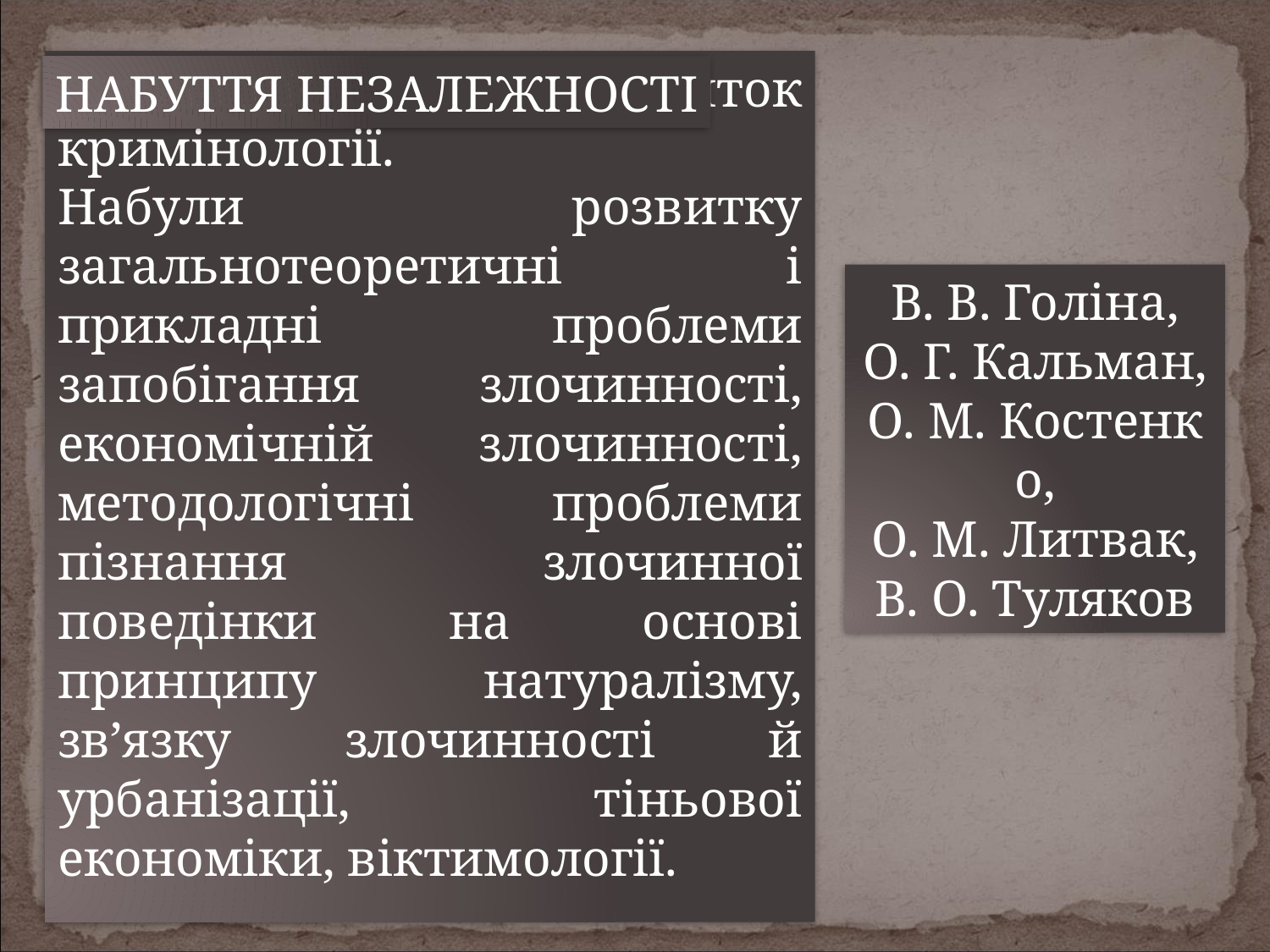

НАБУТТЯ НЕЗАЛЕЖНОСТІ
Активний розвиток кримінології.
Набули розвитку загальнотеоретичні і прикладні проблеми запобігання злочинності, економічній злочинності, методологічні проблеми пізнання злочинної поведінки на основі принципу натуралізму, зв’язку злочинності й урбанізації, тіньової економіки, віктимології.

В. В. Голіна, О. Г. Кальман, О. М. Костенко, О. М. Литвак, В. О. Туляков